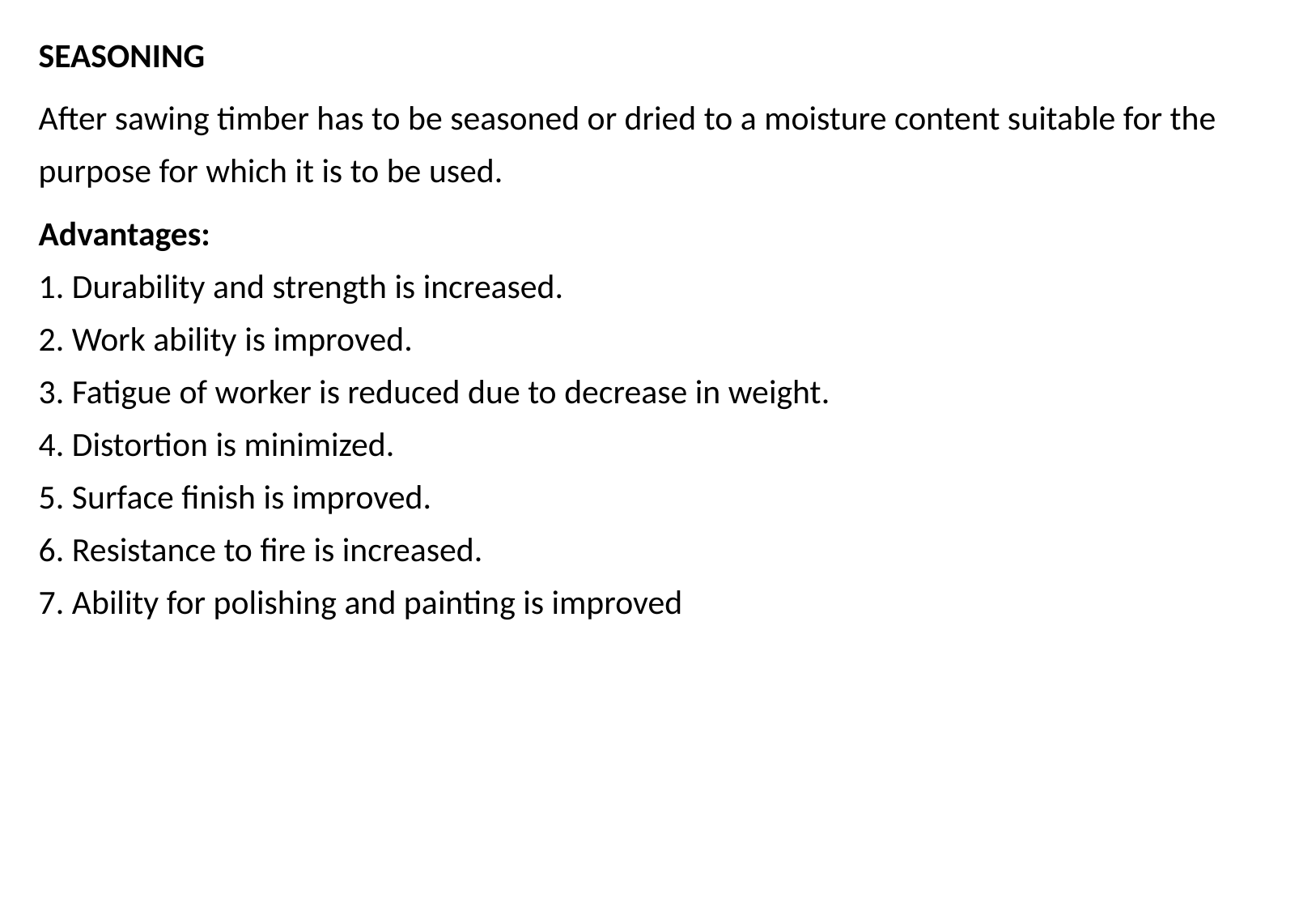

SEASONING
After sawing timber has to be seasoned or dried to a moisture content suitable for the purpose for which it is to be used.
Advantages:
1. Durability and strength is increased.
2. Work ability is improved.
3. Fatigue of worker is reduced due to decrease in weight.
4. Distortion is minimized.
5. Surface finish is improved.
6. Resistance to fire is increased.
7. Ability for polishing and painting is improved